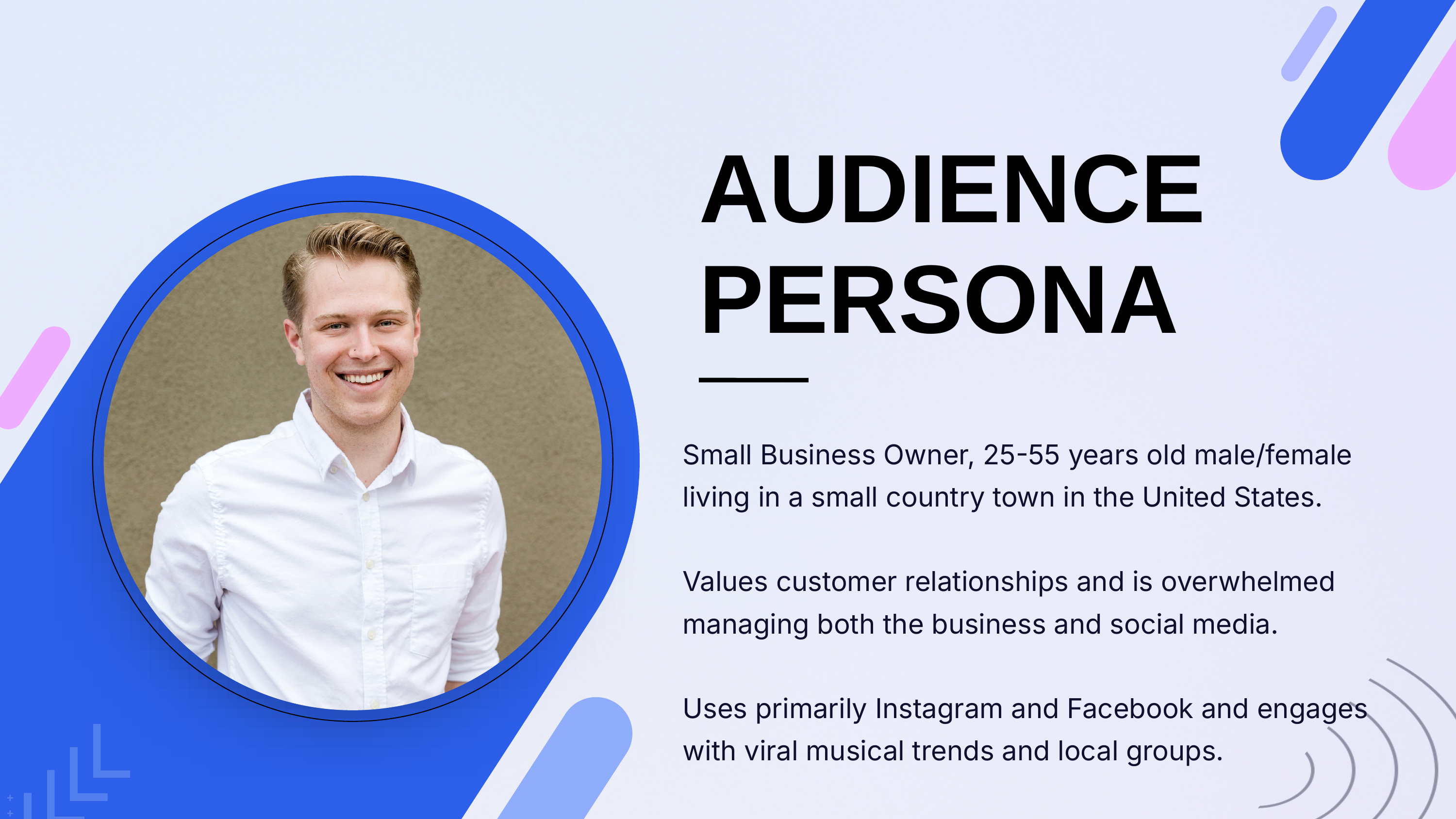

AUDIENCE PERSONA

Small Business Owner, 25-55 years old male/female living in a small country town in the United States.

Values customer relationships and is overwhelmed managing both the business and social media.

Uses primarily Instagram and Facebook and engages with viral musical trends and local groups.